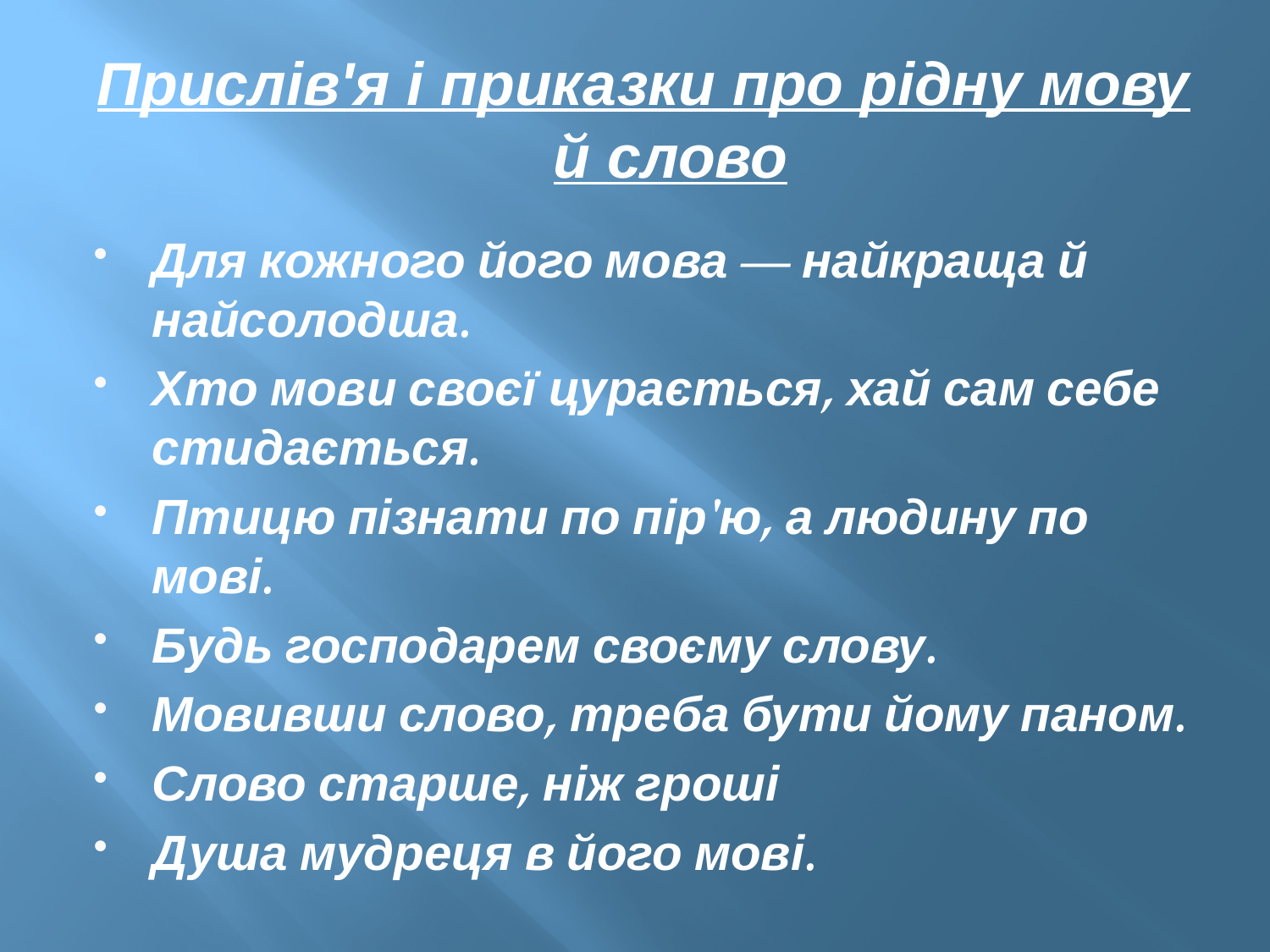

# Прислів'я і приказки про рідну мову й слово
Для кожного його мова — найкраща й найсолодша.
Хто мови своєї цурається, хай сам себе стидається.
Птицю пізнати по пір'ю, а людину по мові.
Будь господарем своєму слову.
Мовивши слово, треба бути йому паном.
Слово старше, ніж гроші
Душа мудреця в його мові.